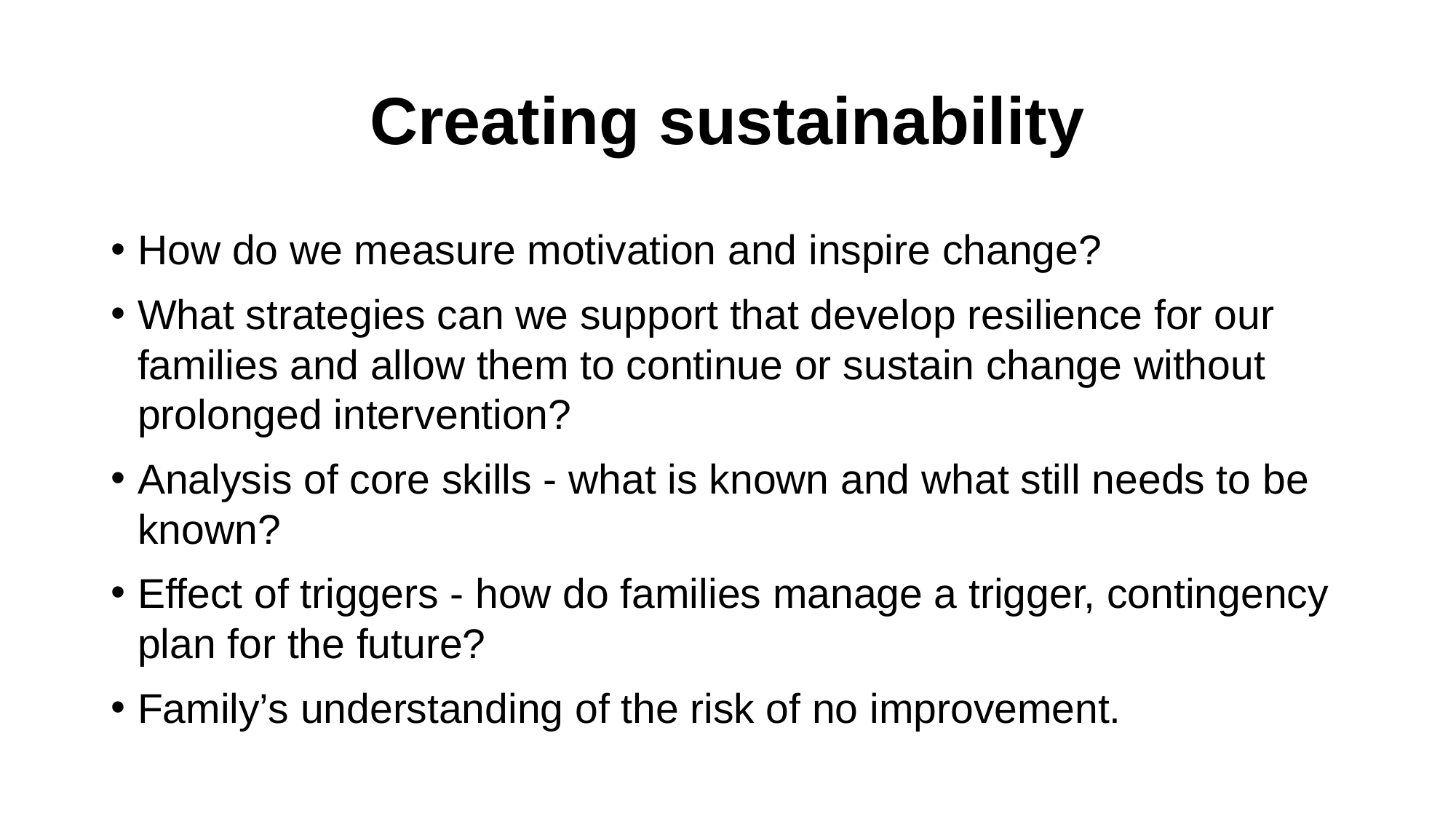

# Creating sustainability
How do we measure motivation and inspire change?
What strategies can we support that develop resilience for our families and allow them to continue or sustain change without prolonged intervention?
Analysis of core skills - what is known and what still needs to be known?
Effect of triggers - how do families manage a trigger, contingency plan for the future?
Family’s understanding of the risk of no improvement.